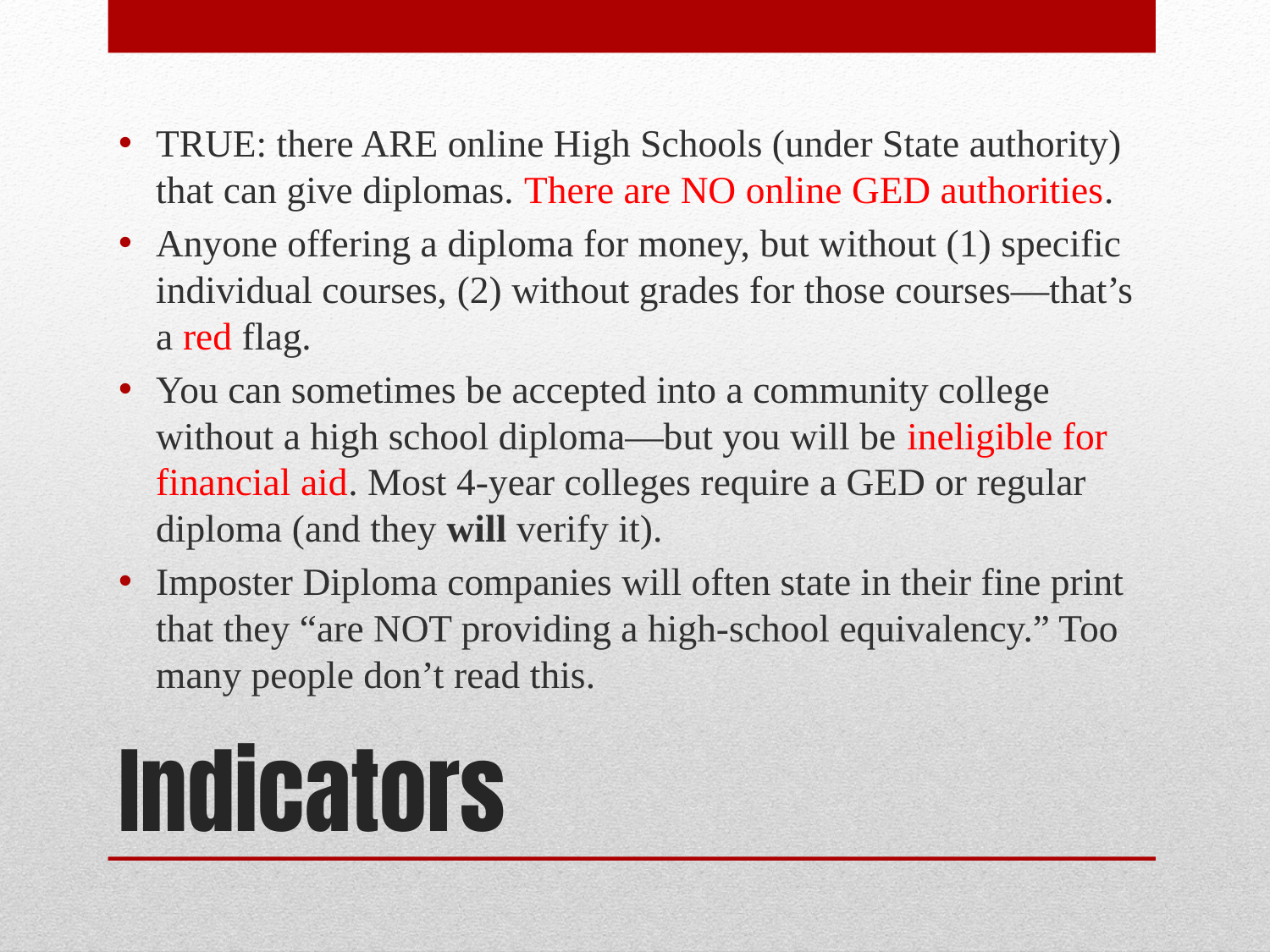

TRUE: there ARE online High Schools (under State authority) that can give diplomas. There are NO online GED authorities.
Anyone offering a diploma for money, but without (1) specific individual courses, (2) without grades for those courses—that’s a red flag.
You can sometimes be accepted into a community college without a high school diploma—but you will be ineligible for financial aid. Most 4-year colleges require a GED or regular diploma (and they will verify it).
Imposter Diploma companies will often state in their fine print that they “are NOT providing a high-school equivalency.” Too many people don’t read this.
# Indicators